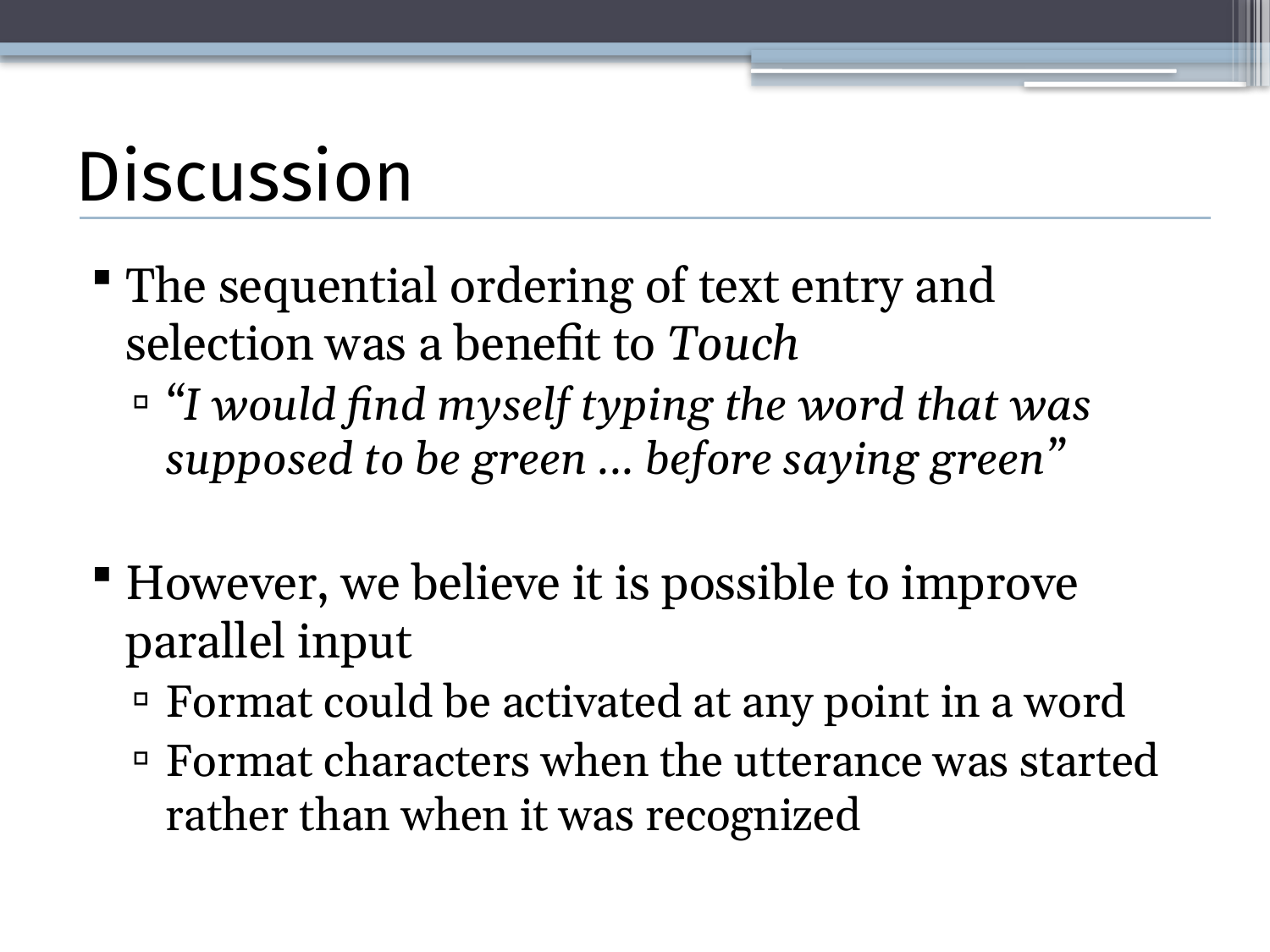

# Discussion
The sequential ordering of text entry and selection was a benefit to Touch
“I would find myself typing the word that was supposed to be green ... before saying green”

However, we believe it is possible to improve parallel input
Format could be activated at any point in a word
Format characters when the utterance was started rather than when it was recognized